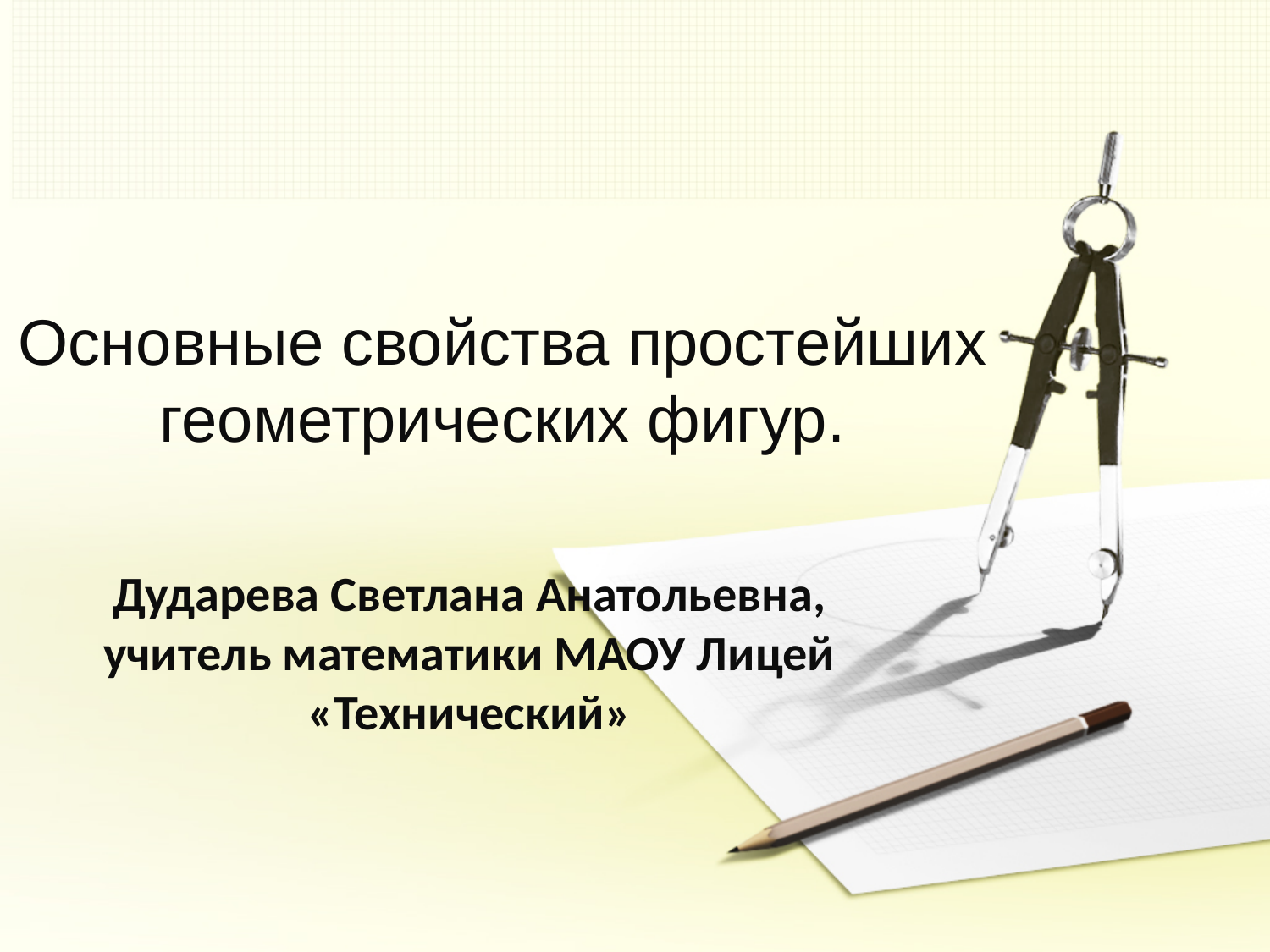

# Основные свойства простейших геометрических фигур.
Дударева Светлана Анатольевна, учитель математики МАОУ Лицей «Технический»